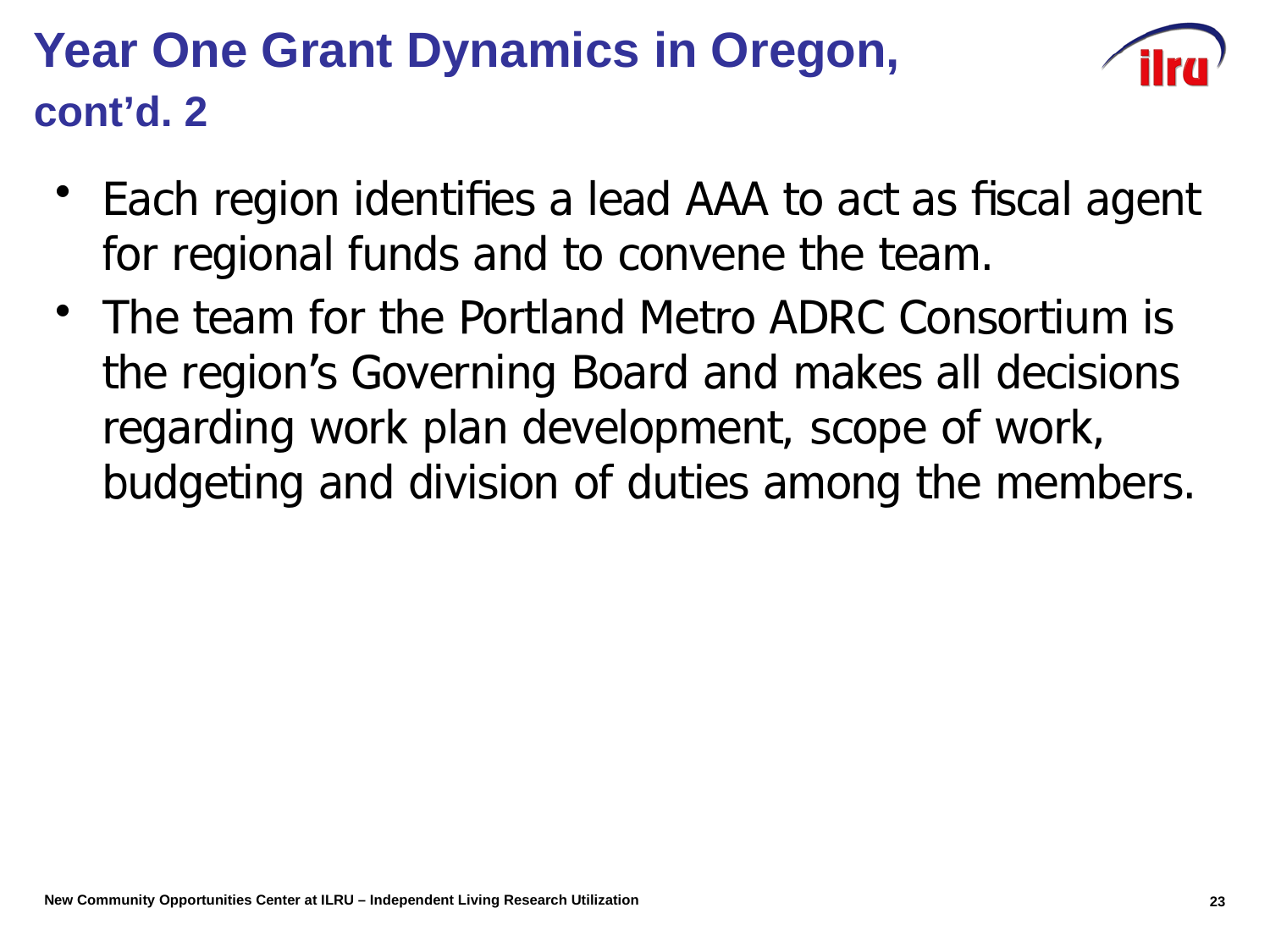

# Year One Grant Dynamics in Oregon, cont’d. 2
Each region identifies a lead AAA to act as fiscal agent for regional funds and to convene the team.
The team for the Portland Metro ADRC Consortium is the region’s Governing Board and makes all decisions regarding work plan development, scope of work, budgeting and division of duties among the members.

23